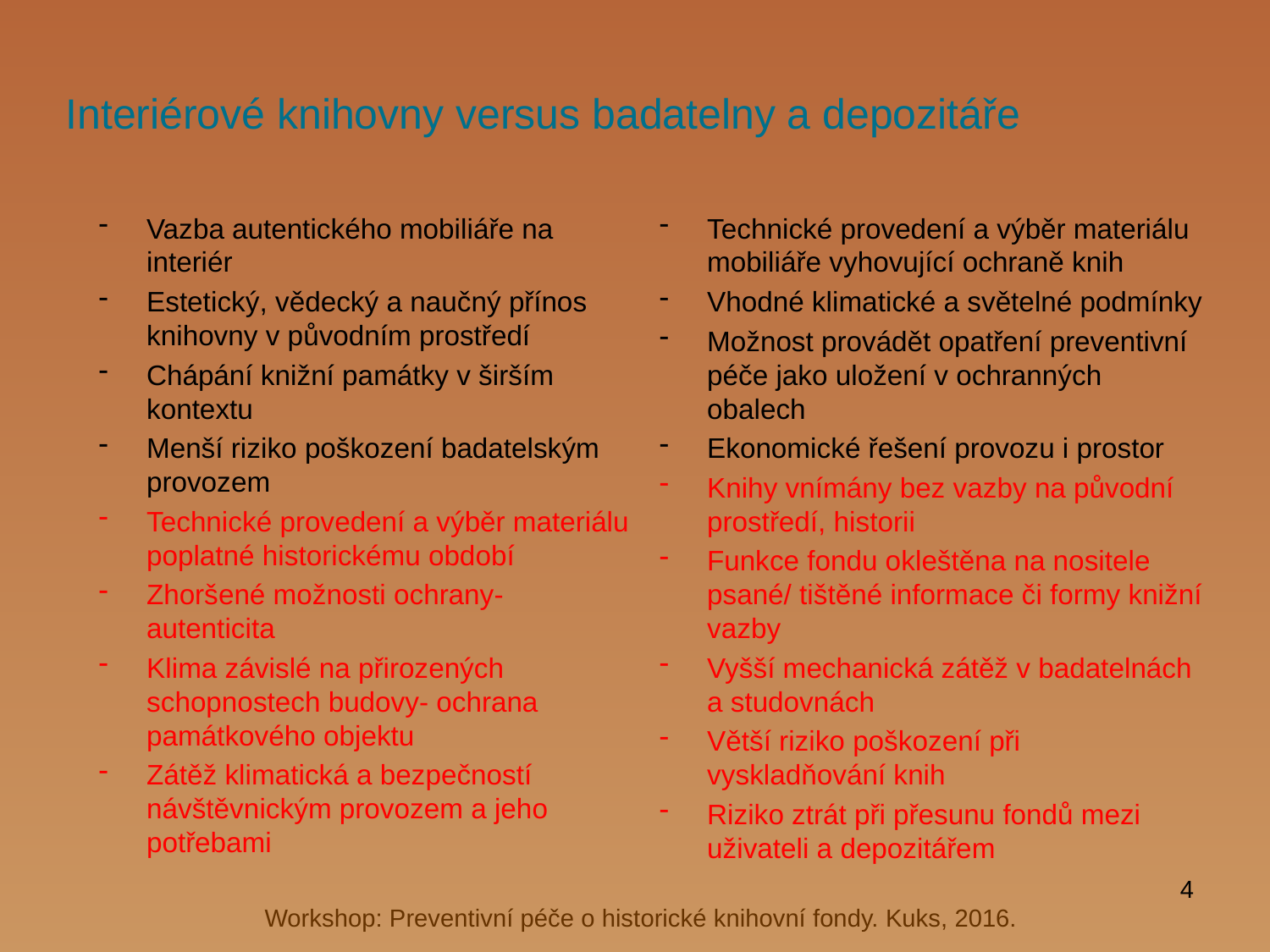

# Interiérové knihovny versus badatelny a depozitáře
Vazba autentického mobiliáře na interiér
Estetický, vědecký a naučný přínos knihovny v původním prostředí
Chápání knižní památky v širším kontextu
Menší riziko poškození badatelským provozem
Technické provedení a výběr materiálu poplatné historickému období
Zhoršené možnosti ochrany- autenticita
Klima závislé na přirozených schopnostech budovy- ochrana památkového objektu
Zátěž klimatická a bezpečností návštěvnickým provozem a jeho potřebami
Technické provedení a výběr materiálu mobiliáře vyhovující ochraně knih
Vhodné klimatické a světelné podmínky
Možnost provádět opatření preventivní péče jako uložení v ochranných obalech
Ekonomické řešení provozu i prostor
Knihy vnímány bez vazby na původní prostředí, historii
Funkce fondu okleštěna na nositele psané/ tištěné informace či formy knižní vazby
Vyšší mechanická zátěž v badatelnách a studovnách
Větší riziko poškození při  vyskladňování knih
Riziko ztrát při přesunu fondů mezi uživateli a depozitářem

4
Workshop: Preventivní péče o historické knihovní fondy. Kuks, 2016.